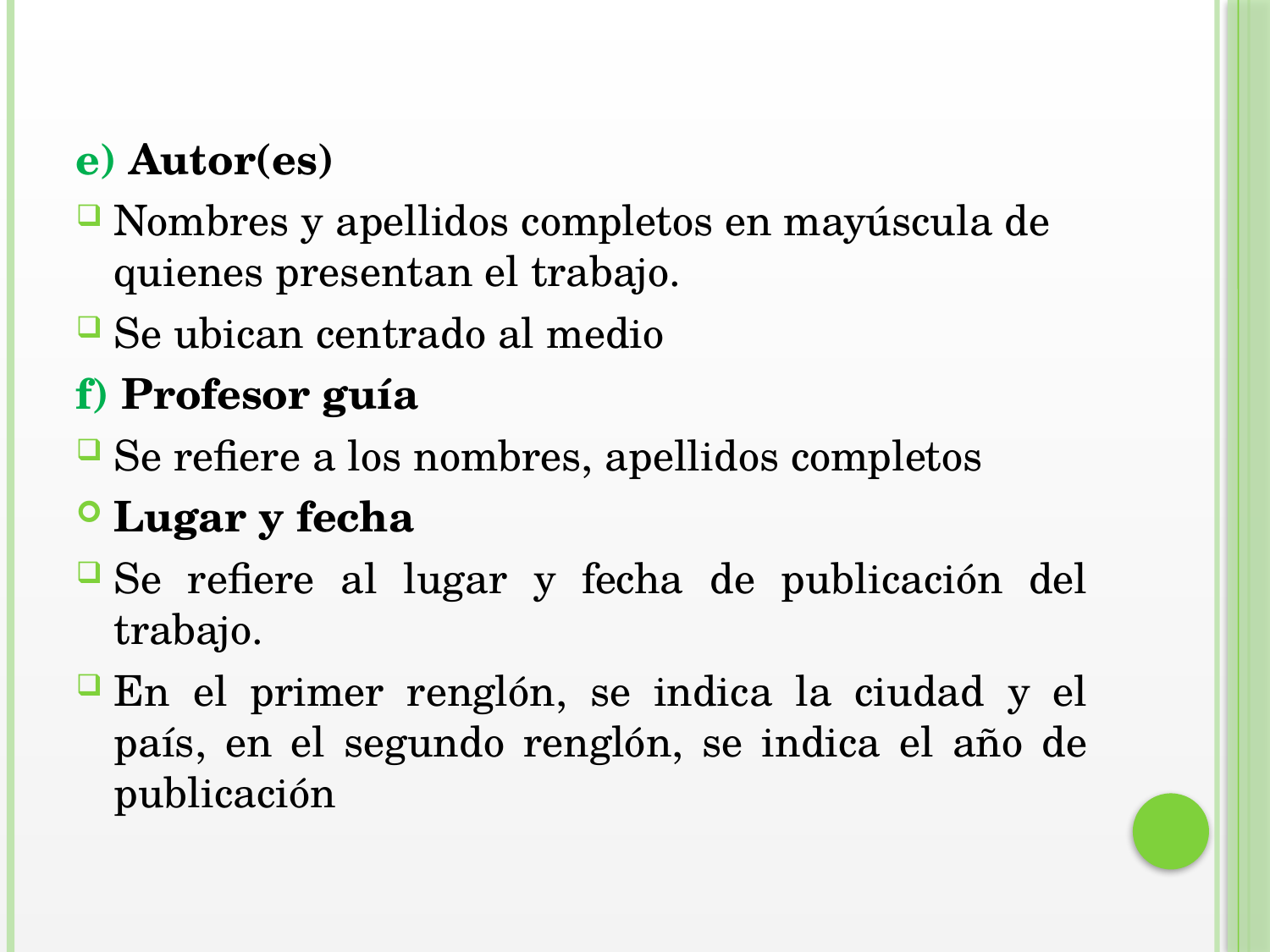

e) Autor(es)
Nombres y apellidos completos en mayúscula de quienes presentan el trabajo.
Se ubican centrado al medio
f) Profesor guía
Se refiere a los nombres, apellidos completos
Lugar y fecha
Se refiere al lugar y fecha de publicación del trabajo.
En el primer renglón, se indica la ciudad y el país, en el segundo renglón, se indica el año de publicación